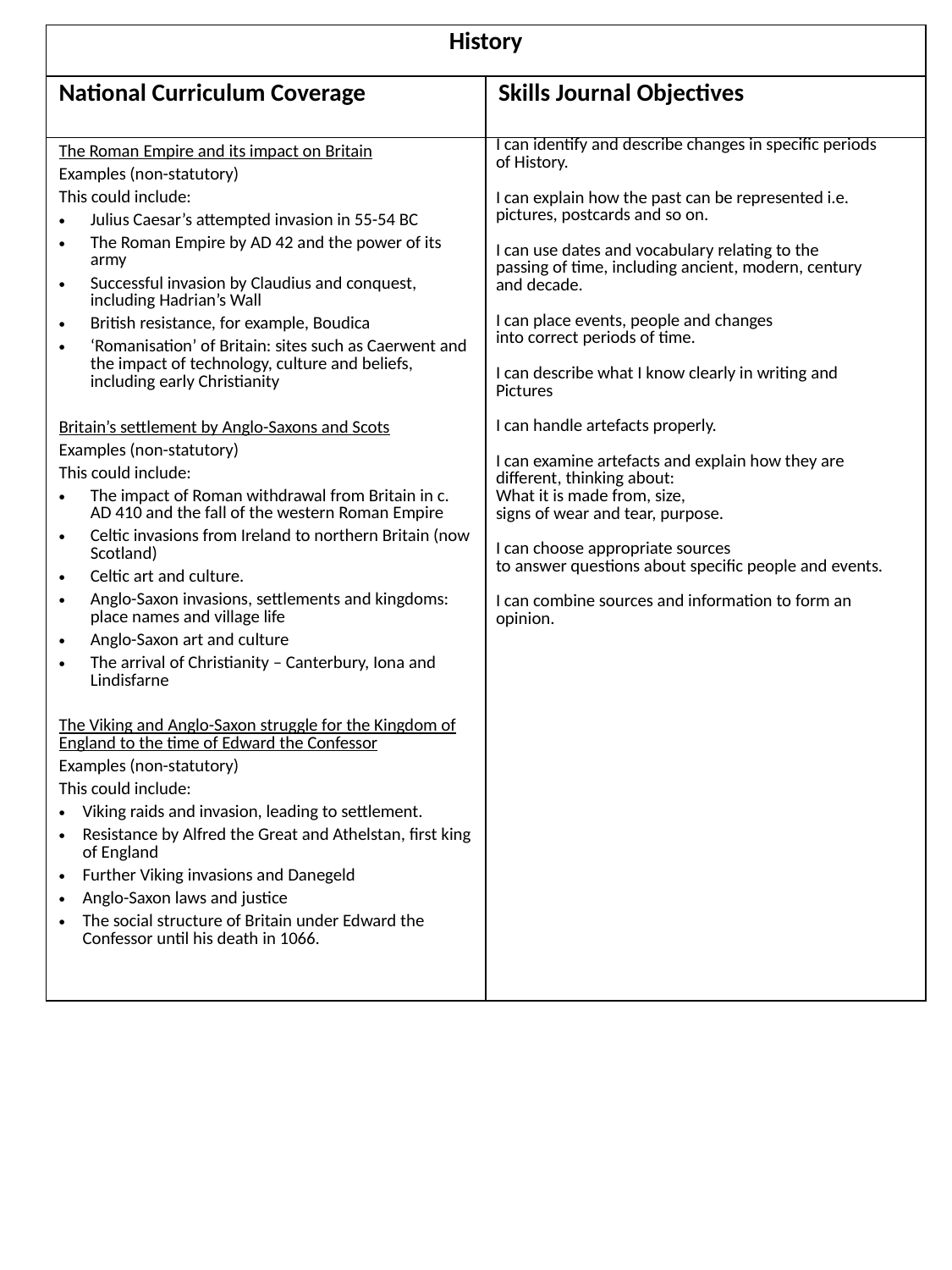

| History |  |
| --- | --- |
| National Curriculum Coverage | Skills Journal Objectives |
| The Roman Empire and its impact on Britain Examples (non-statutory) This could include: Julius Caesar’s attempted invasion in 55-54 BC The Roman Empire by AD 42 and the power of its army Successful invasion by Claudius and conquest, including Hadrian’s Wall British resistance, for example, Boudica ‘Romanisation’ of Britain: sites such as Caerwent and the impact of technology, culture and beliefs, including early Christianity Britain’s settlement by Anglo-Saxons and Scots Examples (non-statutory) This could include: The impact of Roman withdrawal from Britain in c. AD 410 and the fall of the western Roman Empire Celtic invasions from Ireland to northern Britain (now Scotland) Celtic art and culture. Anglo-Saxon invasions, settlements and kingdoms: place names and village life Anglo-Saxon art and culture The arrival of Christianity – Canterbury, Iona and Lindisfarne The Viking and Anglo-Saxon struggle for the Kingdom of England to the time of Edward the Confessor Examples (non-statutory) This could include: Viking raids and invasion, leading to settlement. Resistance by Alfred the Great and Athelstan, first king of England Further Viking invasions and Danegeld Anglo-Saxon laws and justice The social structure of Britain under Edward the Confessor until his death in 1066. | I can identify and describe changes in specific periods of History. I can explain how the past can be represented i.e. pictures, postcards and so on. I can use dates and vocabulary relating to the passing of time, including ancient, modern, century and decade. I can place events, people and changes into correct periods of time. I can describe what I know clearly in writing and Pictures I can handle artefacts properly. I can examine artefacts and explain how they are different, thinking about:  What it is made from, size, signs of wear and tear, purpose. I can choose appropriate sources to answer questions about specific people and events. I can combine sources and information to form an opinion. |